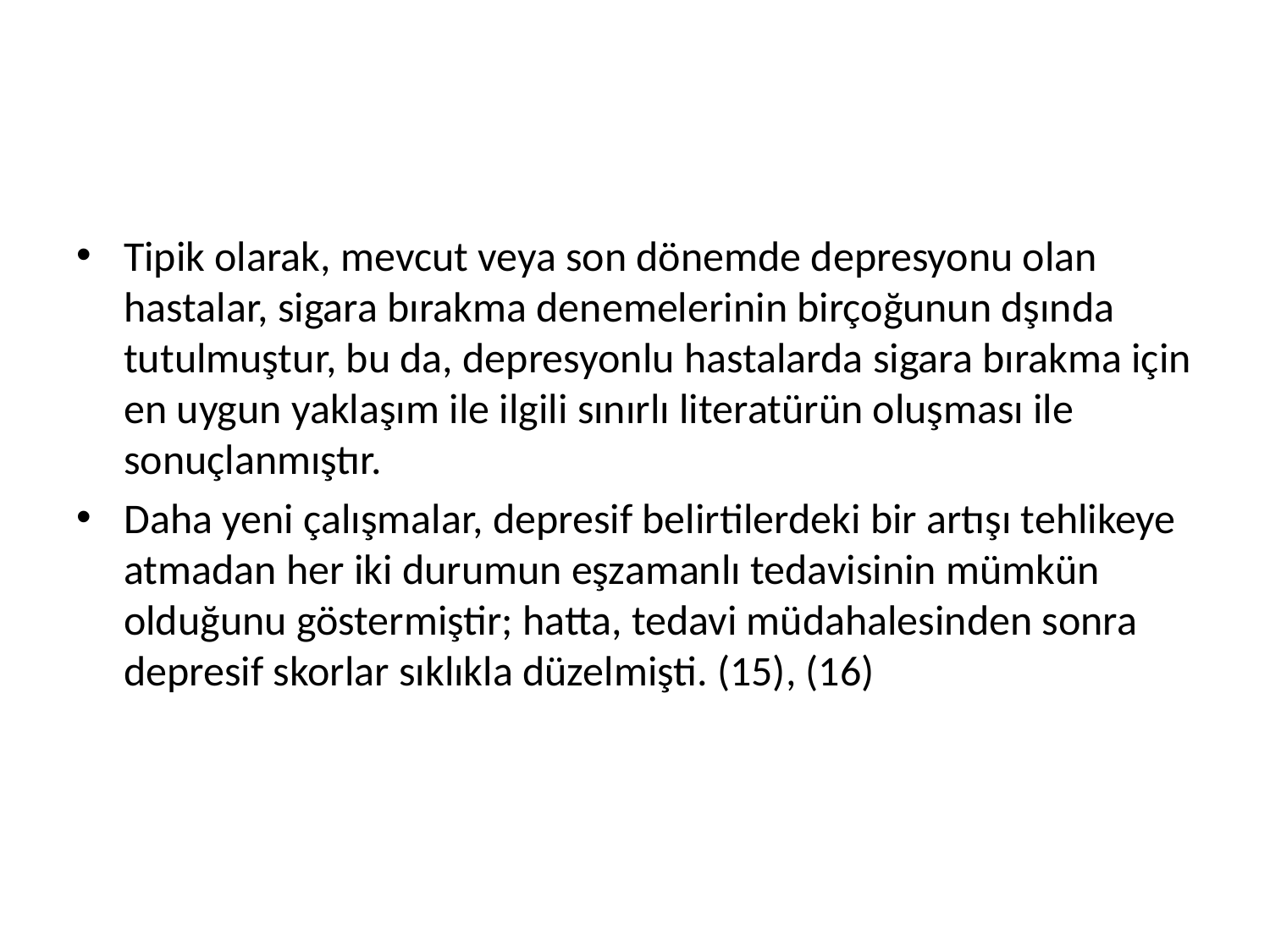

#
Tipik olarak, mevcut veya son dönemde depresyonu olan hastalar, sigara bırakma denemelerinin birçoğunun dşında tutulmuştur, bu da, depresyonlu hastalarda sigara bırakma için en uygun yaklaşım ile ilgili sınırlı literatürün oluşması ile sonuçlanmıştır.
Daha yeni çalışmalar, depresif belirtilerdeki bir artışı tehlikeye atmadan her iki durumun eşzamanlı tedavisinin mümkün olduğunu göstermiştir; hatta, tedavi müdahalesinden sonra depresif skorlar sıklıkla düzelmişti. (15), (16)